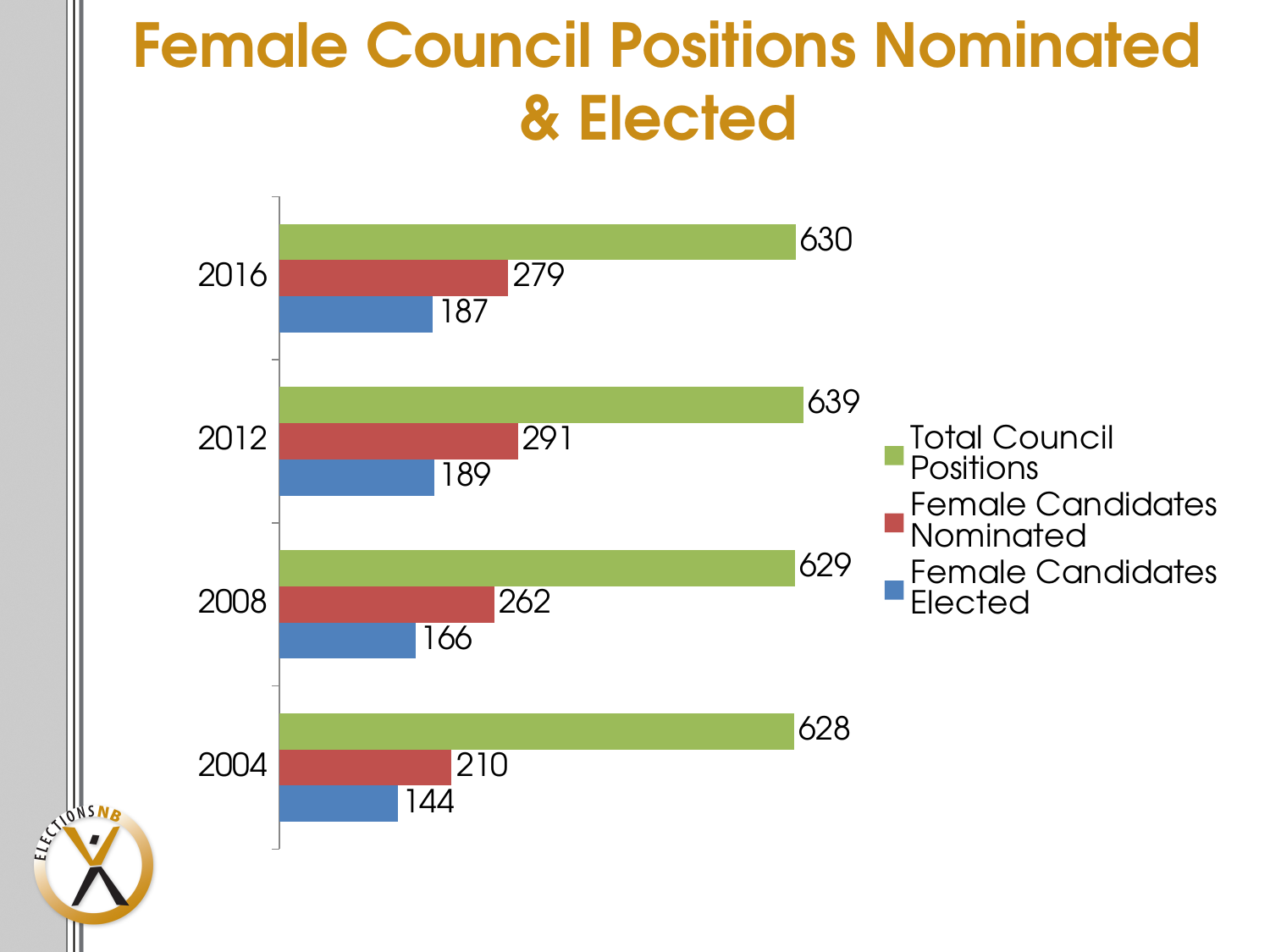

# Female Council Positions Nominated & Elected

### Chart

| Category | Female Candidates Elected | Female Candidates Nominated | Total Council Positions |
|---|---|---|---|
| 2004 | 144.0 | 210.0 | 628.0 |
| 2008 | 166.0 | 262.0 | 629.0 |
| 2012 | 189.0 | 291.0 | 639.0 |
| 2016 | 187.0 | 279.0 | 630.0 |